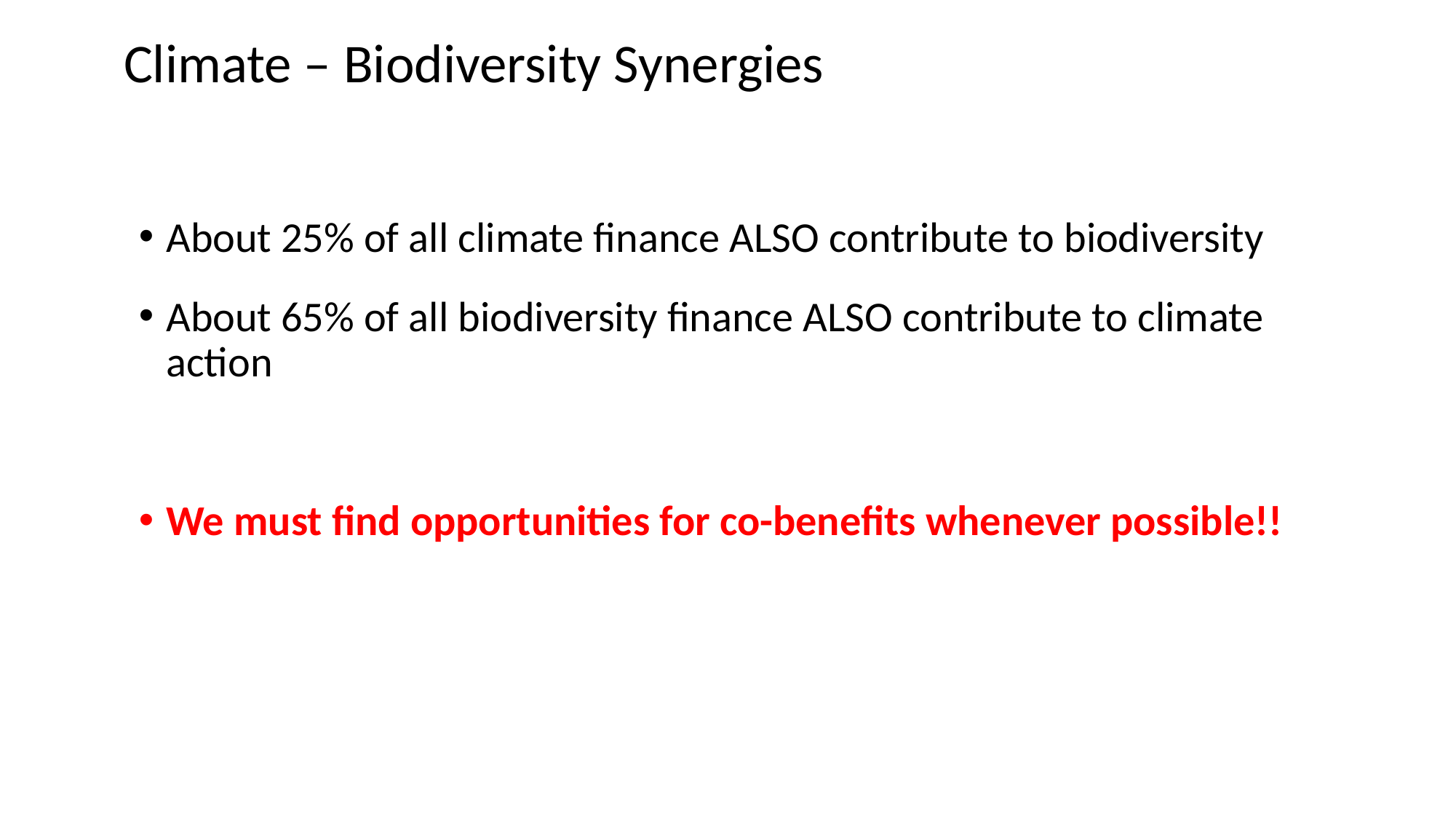

# Climate – Biodiversity Synergies
About 25% of all climate finance ALSO contribute to biodiversity
About 65% of all biodiversity finance ALSO contribute to climate action

We must find opportunities for co-benefits whenever possible!!